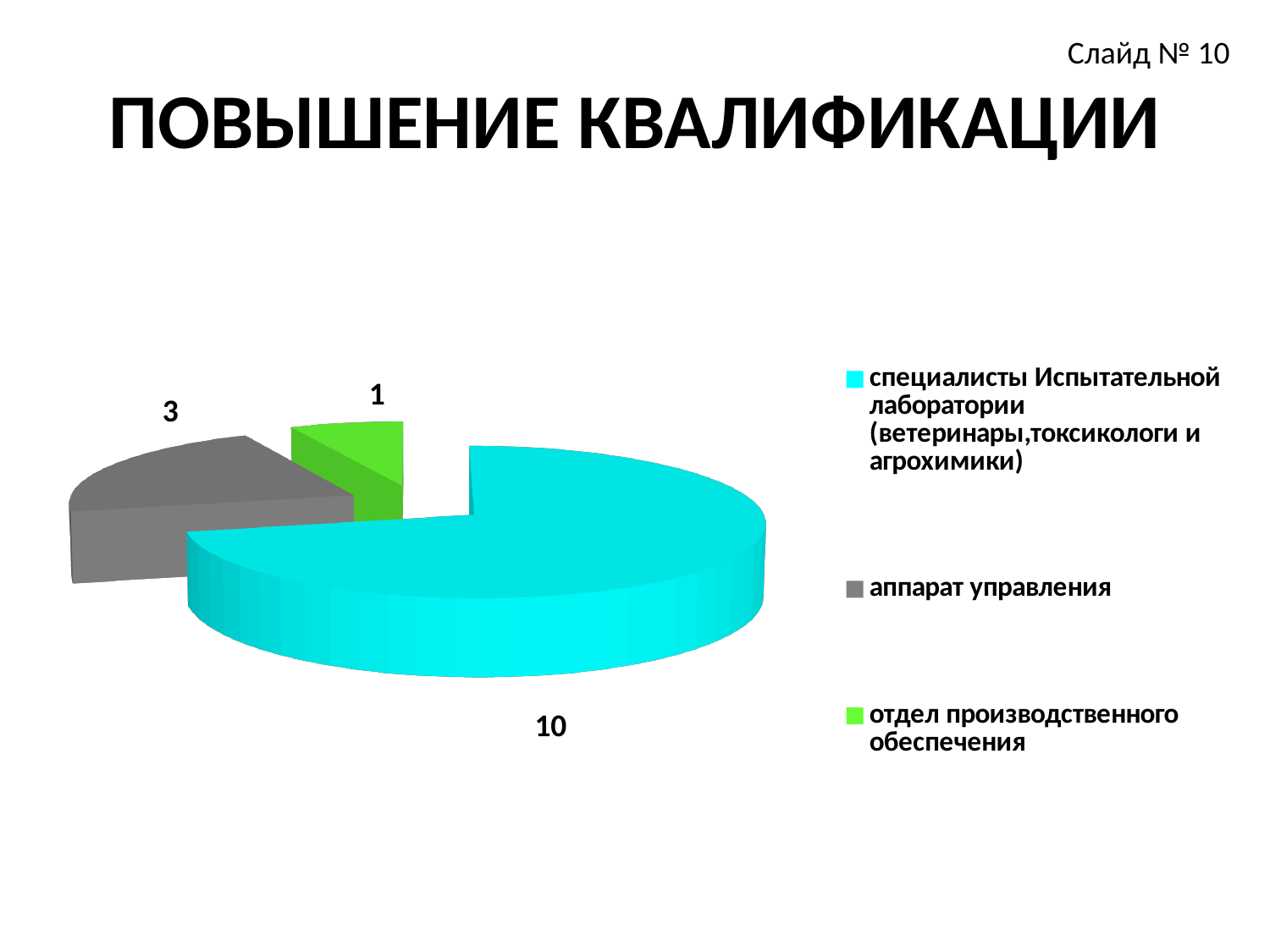

Слайд № 10
# ПОВЫШЕНИЕ КВАЛИФИКАЦИИ

[unsupported chart]